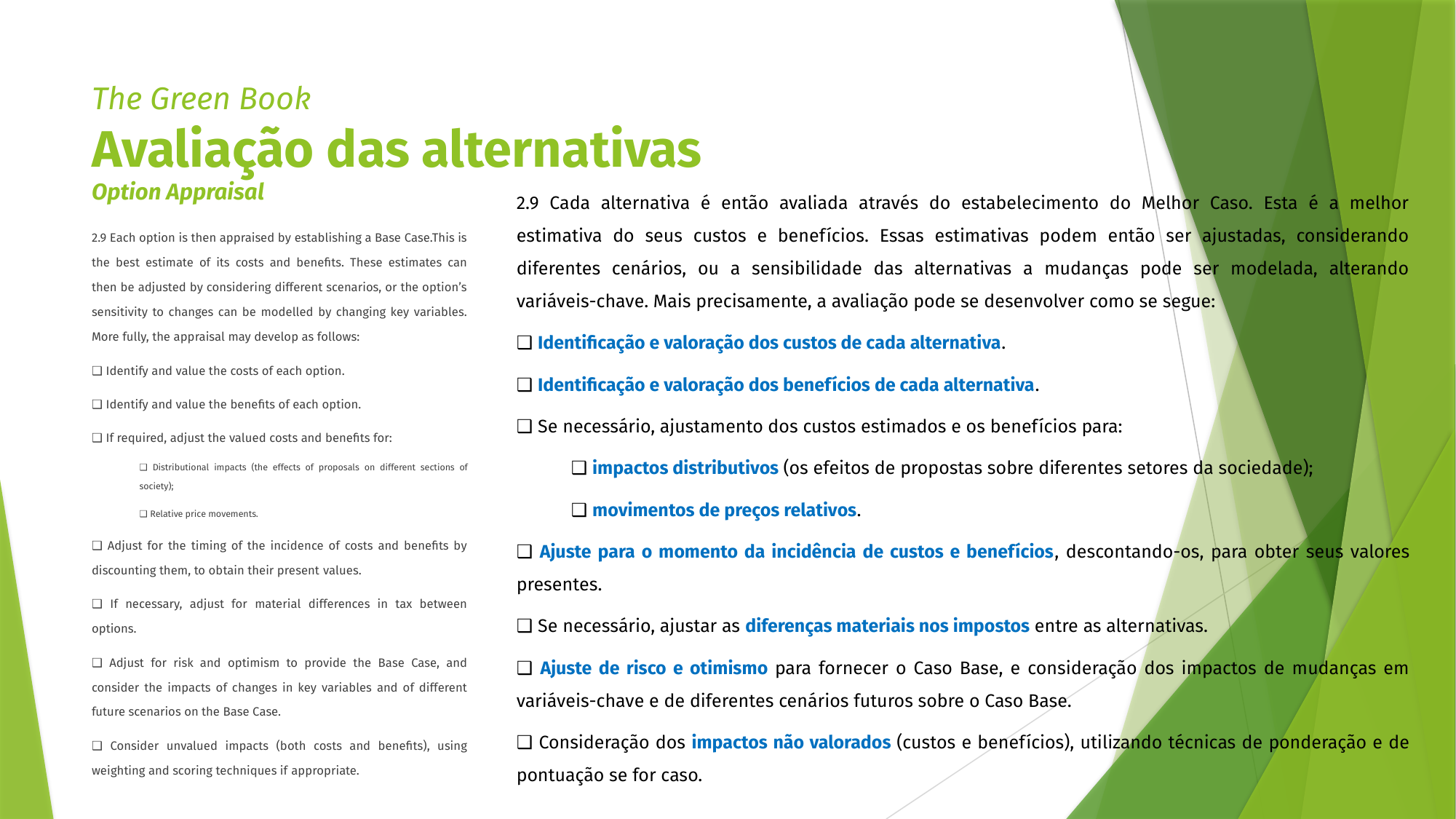

# The Green Book Avaliação das alternativas Option Appraisal
2.9 Cada alternativa é então avaliada através do estabelecimento do Melhor Caso. Esta é a melhor estimativa do seus custos e benefícios. Essas estimativas podem então ser ajustadas, considerando diferentes cenários, ou a sensibilidade das alternativas a mudanças pode ser modelada, alterando variáveis-chave. Mais precisamente, a avaliação pode se desenvolver como se segue:
❑ Identificação e valoração dos custos de cada alternativa.
❑ Identificação e valoração dos benefícios de cada alternativa.
❑ Se necessário, ajustamento dos custos estimados e os benefícios para:
❑ impactos distributivos (os efeitos de propostas sobre diferentes setores da sociedade);
❑ movimentos de preços relativos.
❑ Ajuste para o momento da incidência de custos e benefícios, descontando-os, para obter seus valores presentes.
❑ Se necessário, ajustar as diferenças materiais nos impostos entre as alternativas.
❑ Ajuste de risco e otimismo para fornecer o Caso Base, e consideração dos impactos de mudanças em variáveis-chave e de diferentes cenários futuros sobre o Caso Base.
❑ Consideração dos impactos não valorados (custos e benefícios), utilizando técnicas de ponderação e de pontuação se for caso.
2.9 Each option is then appraised by establishing a Base Case.This is the best estimate of its costs and benefits. These estimates can then be adjusted by considering different scenarios, or the option’s sensitivity to changes can be modelled by changing key variables. More fully, the appraisal may develop as follows:
❑ Identify and value the costs of each option.
❑ Identify and value the benefits of each option.
❑ If required, adjust the valued costs and benefits for:
❑ Distributional impacts (the effects of proposals on different sections of society);
❑ Relative price movements.
❑ Adjust for the timing of the incidence of costs and benefits by discounting them, to obtain their present values.
❑ If necessary, adjust for material differences in tax between options.
❑ Adjust for risk and optimism to provide the Base Case, and consider the impacts of changes in key variables and of different future scenarios on the Base Case.
❑ Consider unvalued impacts (both costs and benefits), using weighting and scoring techniques if appropriate.